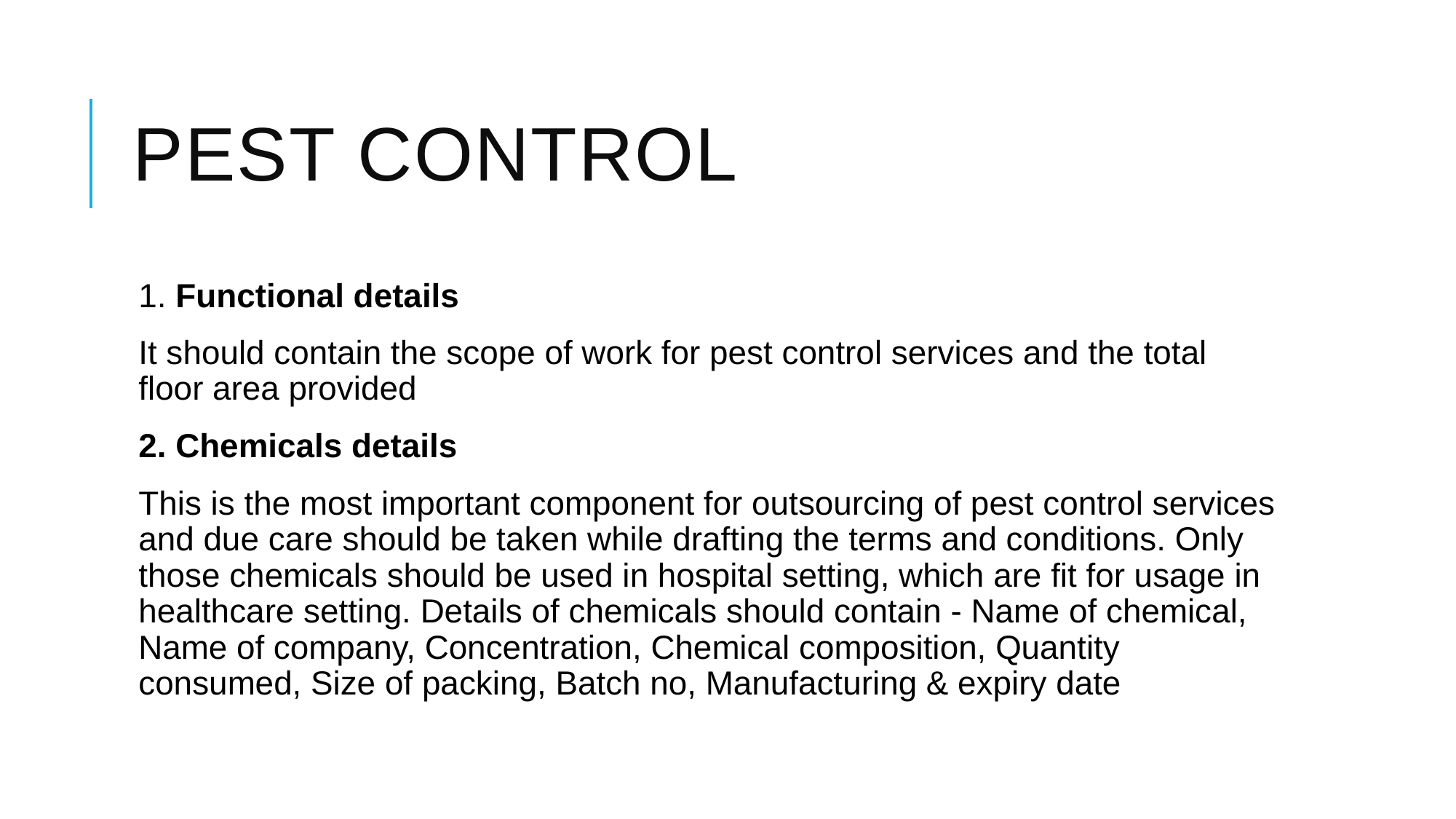

# Pest control
1. Functional details
It should contain the scope of work for pest control services and the total floor area provided
2. Chemicals details
This is the most important component for outsourcing of pest control services and due care should be taken while drafting the terms and conditions. Only those chemicals should be used in hospital setting, which are fit for usage in healthcare setting. Details of chemicals should contain - Name of chemical, Name of company, Concentration, Chemical composition, Quantity consumed, Size of packing, Batch no, Manufacturing & expiry date